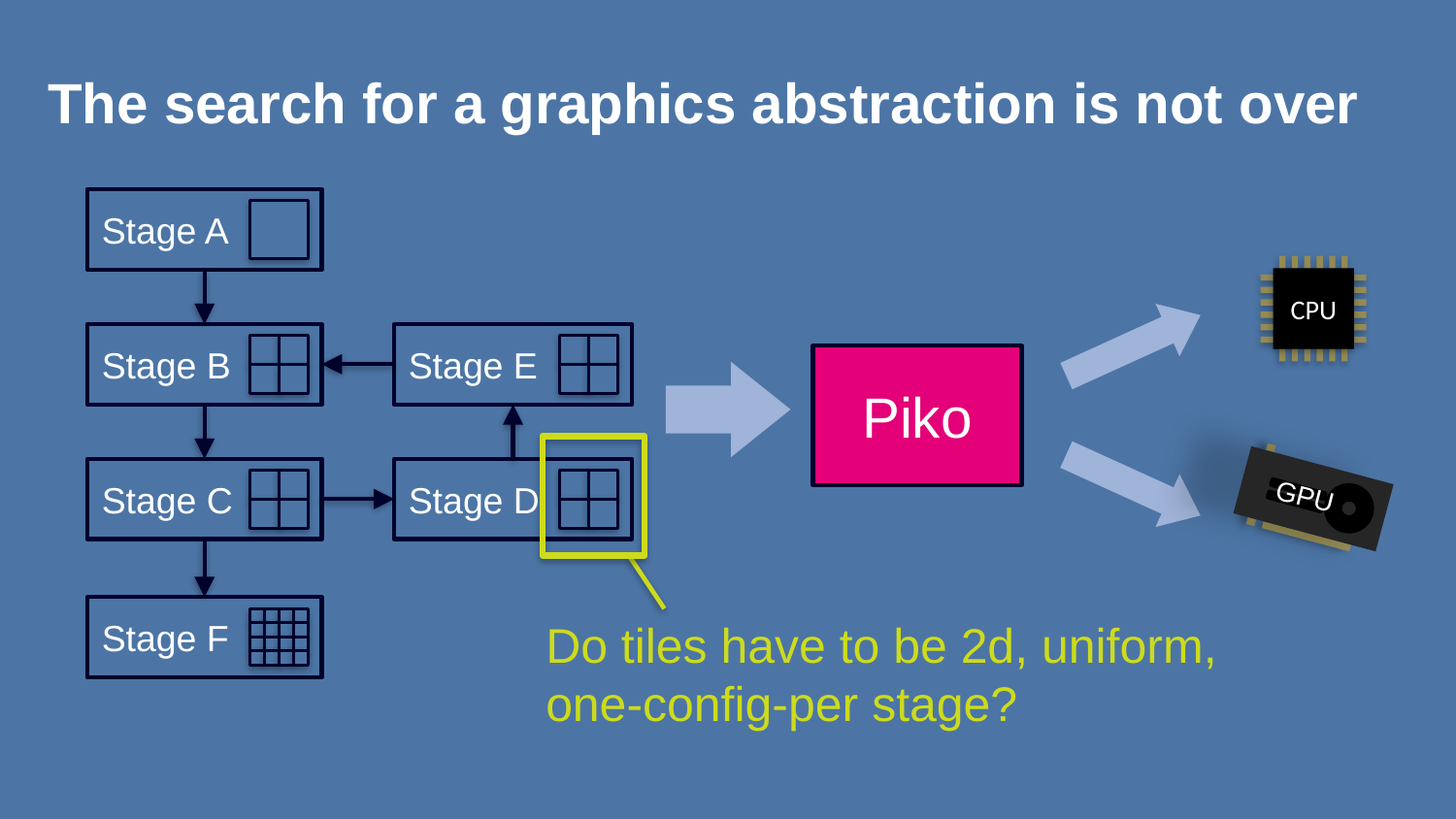

# The search for a graphics abstraction is not over
Stage A

Stage B
Stage E

Stage C
Stage D

Stage F

CPU

Piko

Do tiles have to be 2d, uniform, one-config-per stage?

GPU